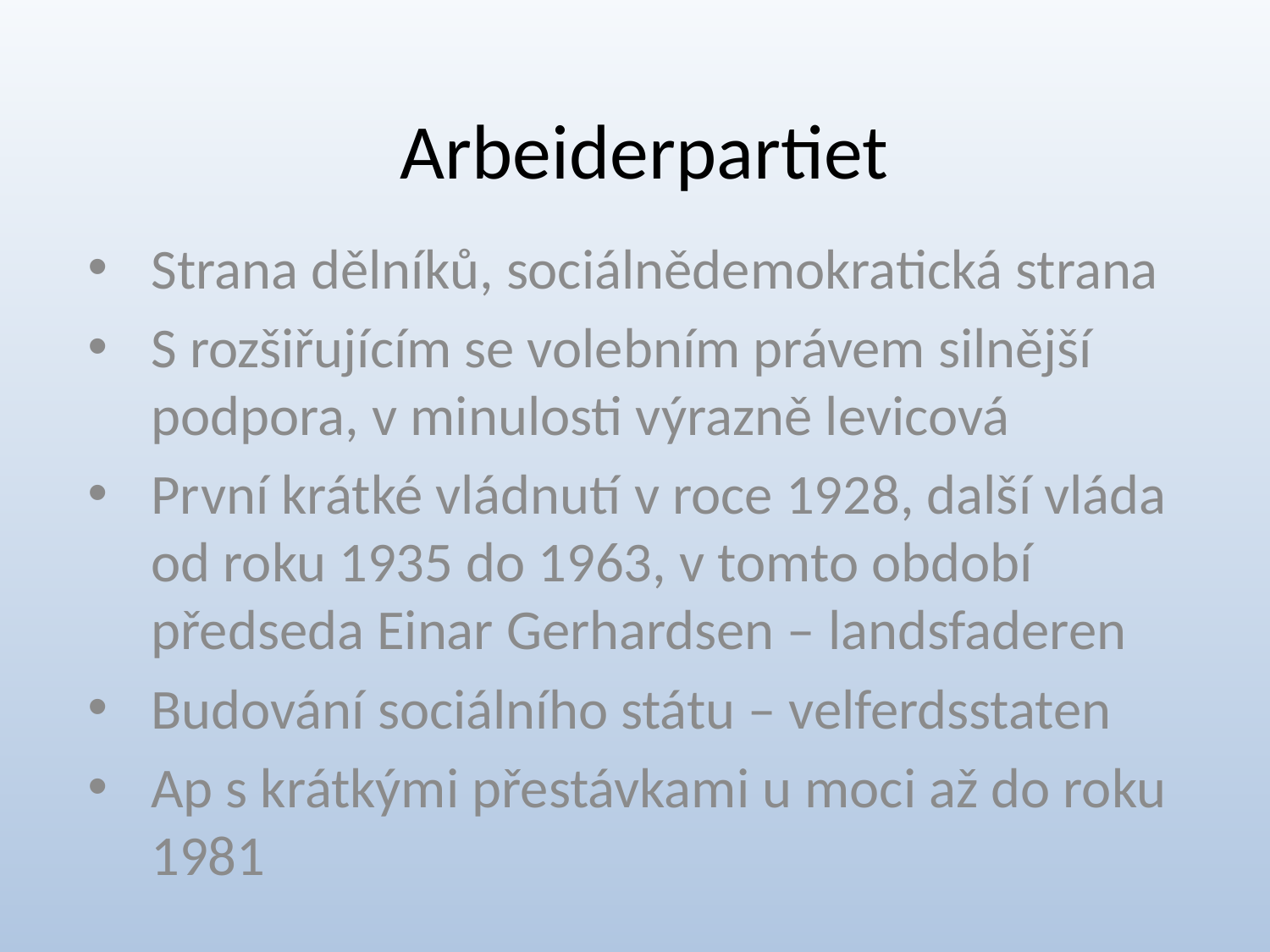

# Arbeiderpartiet
Strana dělníků, sociálnědemokratická strana
S rozšiřujícím se volebním právem silnější podpora, v minulosti výrazně levicová
První krátké vládnutí v roce 1928, další vláda od roku 1935 do 1963, v tomto období předseda Einar Gerhardsen – landsfaderen
Budování sociálního státu – velferdsstaten
Ap s krátkými přestávkami u moci až do roku 1981